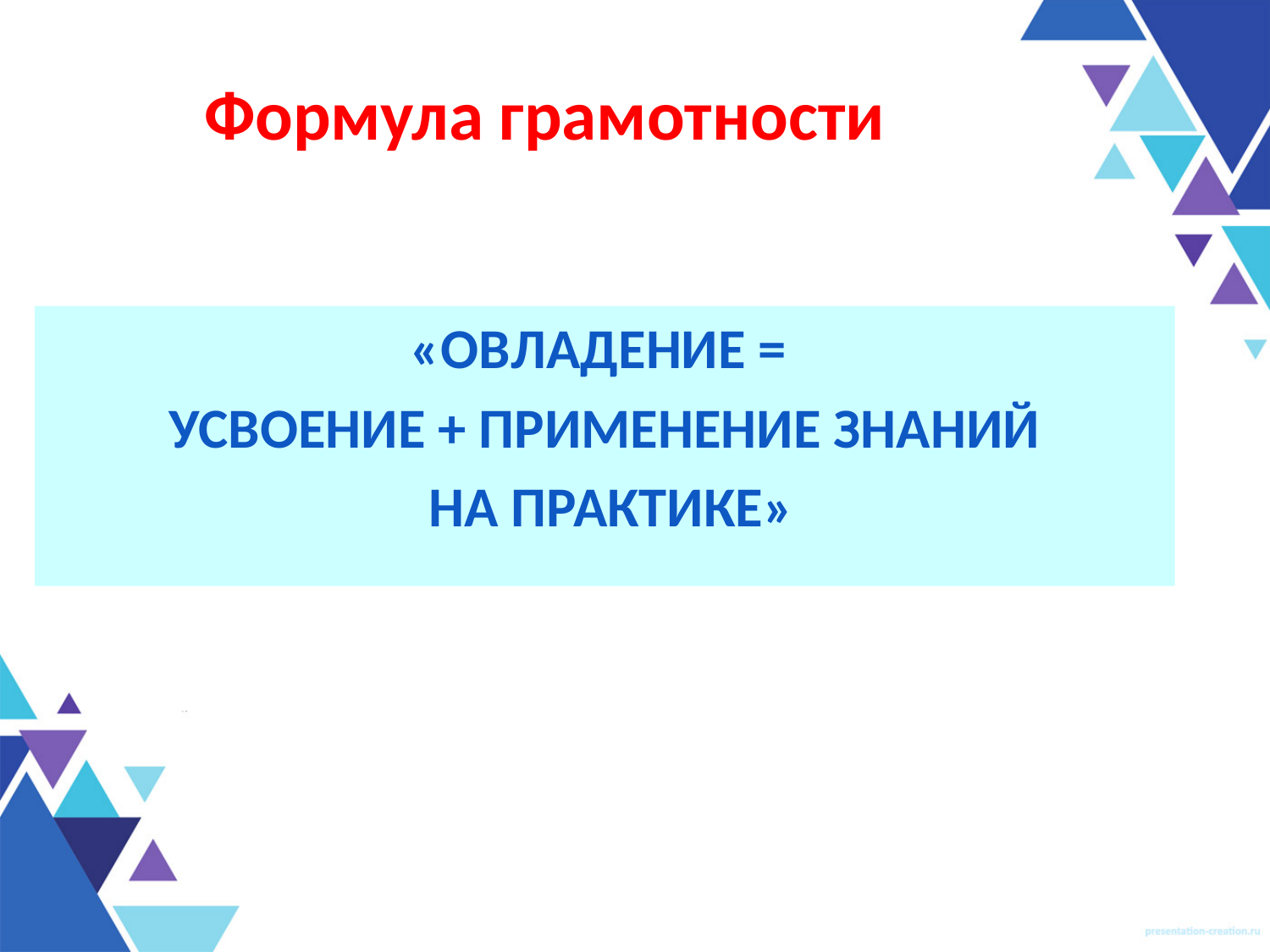

# Формула грамотности
«ОВЛАДЕНИЕ =
УСВОЕНИЕ + ПРИМЕНЕНИЕ ЗНАНИЙ
 НА ПРАКТИКЕ»